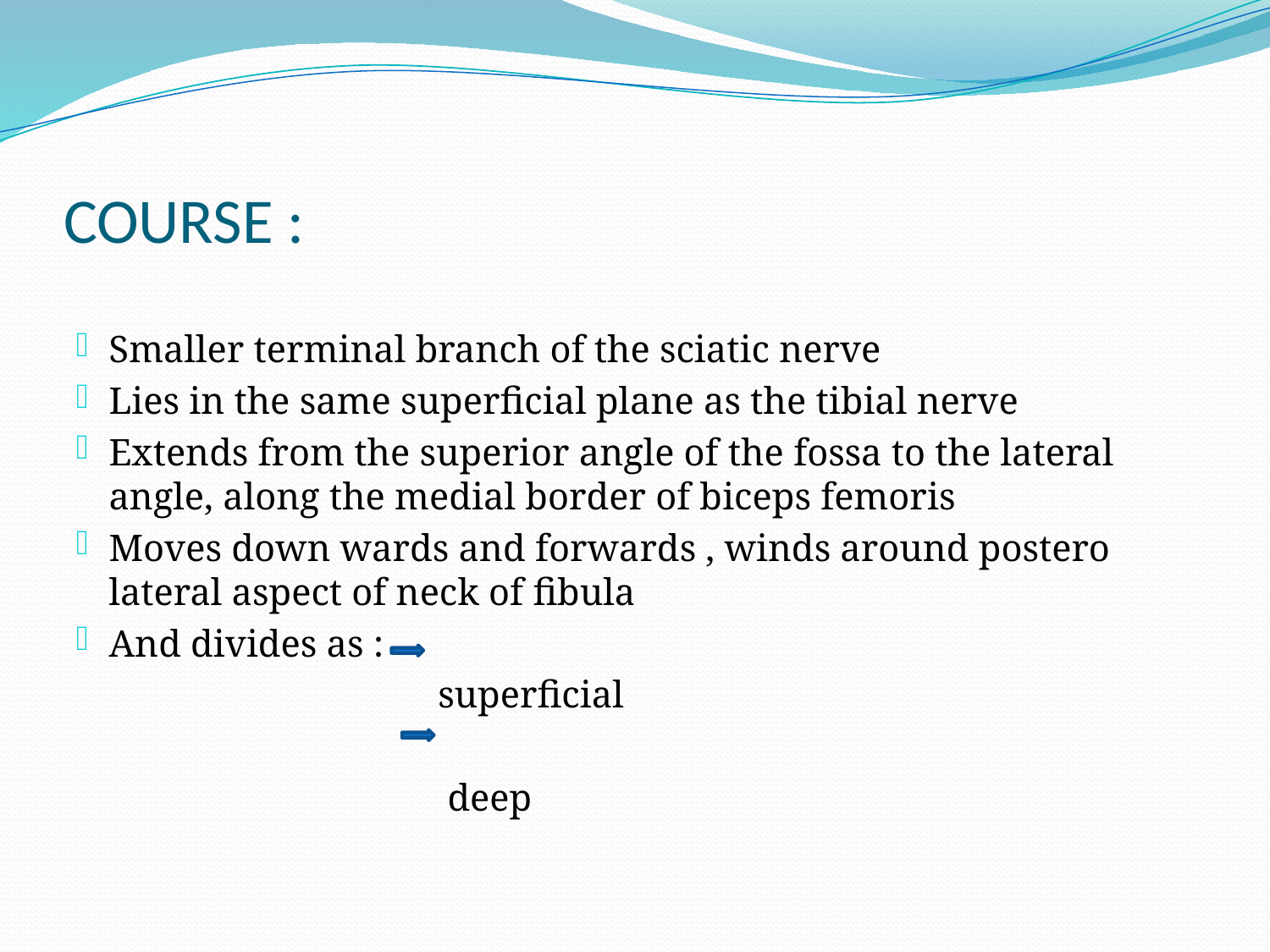

# COURSE :

Smaller terminal branch of the sciatic nerve
Lies in the same superficial plane as the tibial nerve
Extends from the superior angle of the fossa to the lateral angle, along the medial border of biceps femoris
Moves down wards and forwards , winds around postero lateral aspect of neck of fibula
And divides as :
                                      superficial

                                       deep